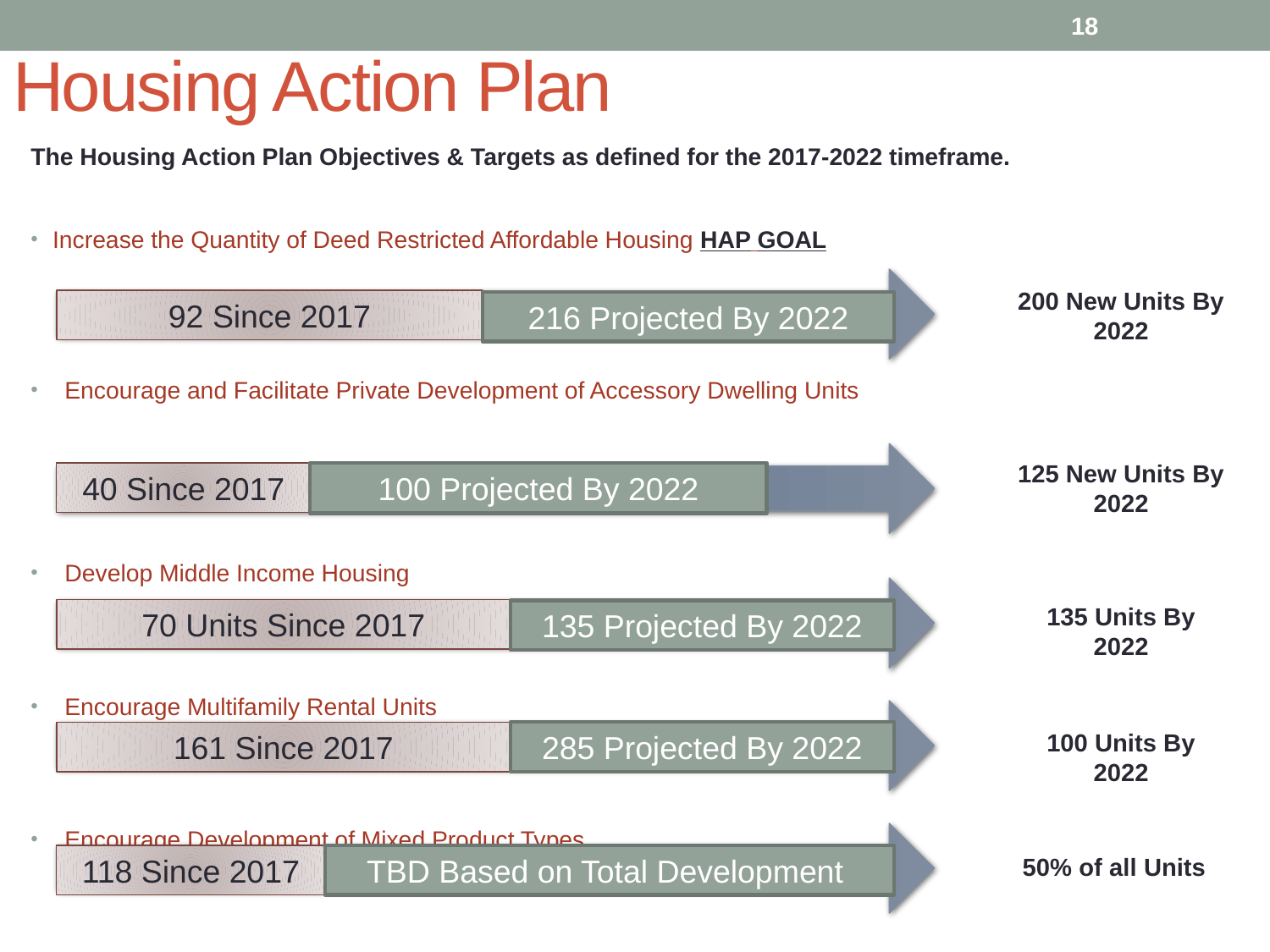

18
# Housing Action Plan
The Housing Action Plan Objectives & Targets as defined for the 2017-2022 timeframe.

Increase the Quantity of Deed Restricted Affordable Housing 		HAP GOAL

Encourage and Facilitate Private Development of Accessory Dwelling Units

Develop Middle Income Housing

Encourage Multifamily Rental Units

Encourage Development of Mixed Product Types

200 New Units By 2022
92 Since 2017
216 Projected By 2022

125 New Units By 2022
40 Since 2017
100 Projected By 2022

135 Units By 2022
70 Units Since 2017
135 Projected By 2022

100 Units By 2022
161 Since 2017
285 Projected By 2022

118 Since 2017
TBD Based on Total Development
50% of all Units